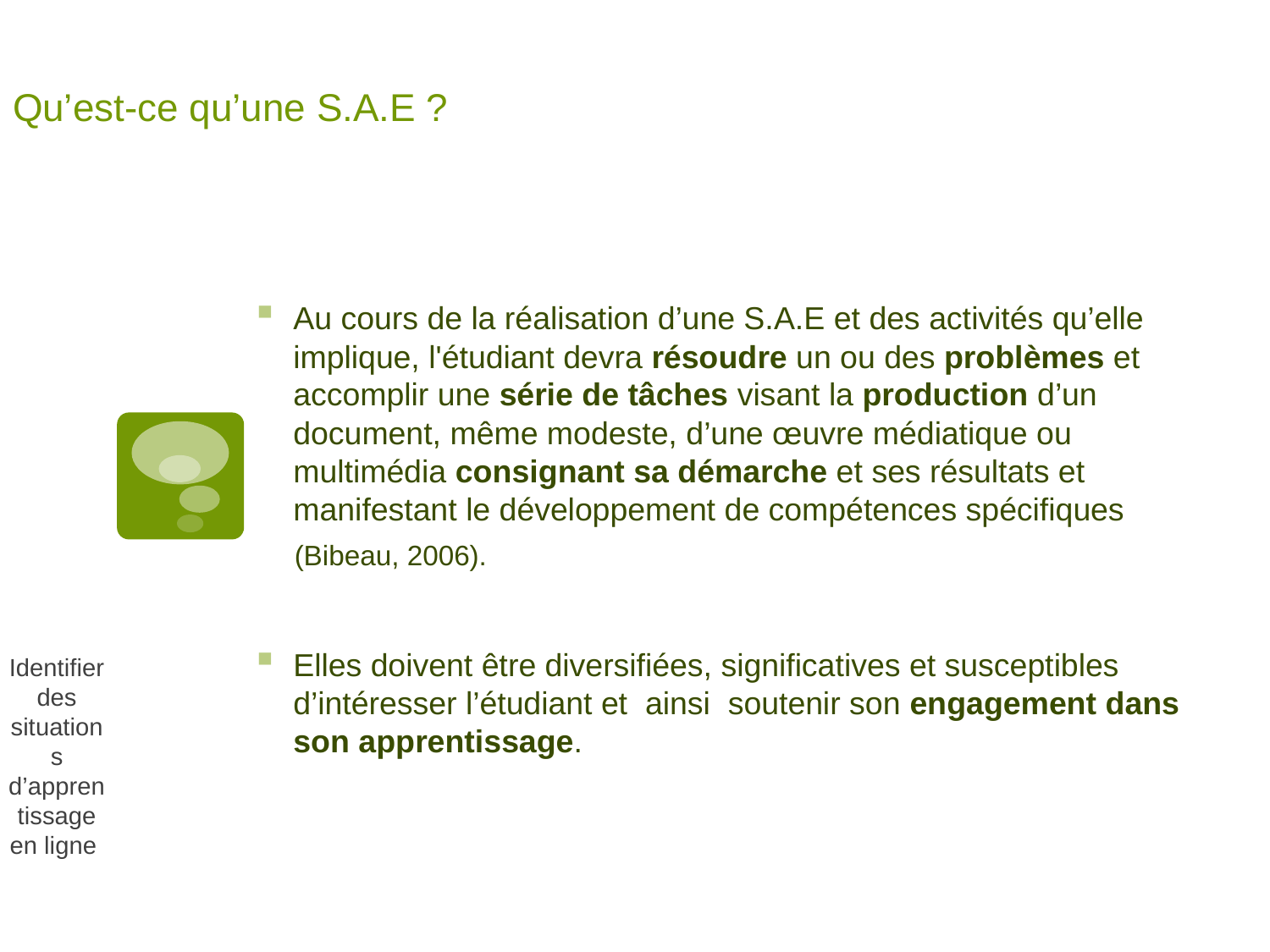

# Qu’est-ce qu’une S.A.E ?
Identifier des situations d’apprentissage en ligne

Au cours de la réalisation d’une S.A.E et des activités qu’elle implique, l'étudiant devra résoudre un ou des problèmes et accomplir une série de tâches visant la production d’un document, même modeste, d’une œuvre médiatique ou multimédia consignant sa démarche et ses résultats et manifestant le développement de compétences spécifiques
     (Bibeau, 2006).

Elles doivent être diversifiées, significatives et susceptibles d’intéresser l’étudiant et  ainsi  soutenir son engagement dans son apprentissage.